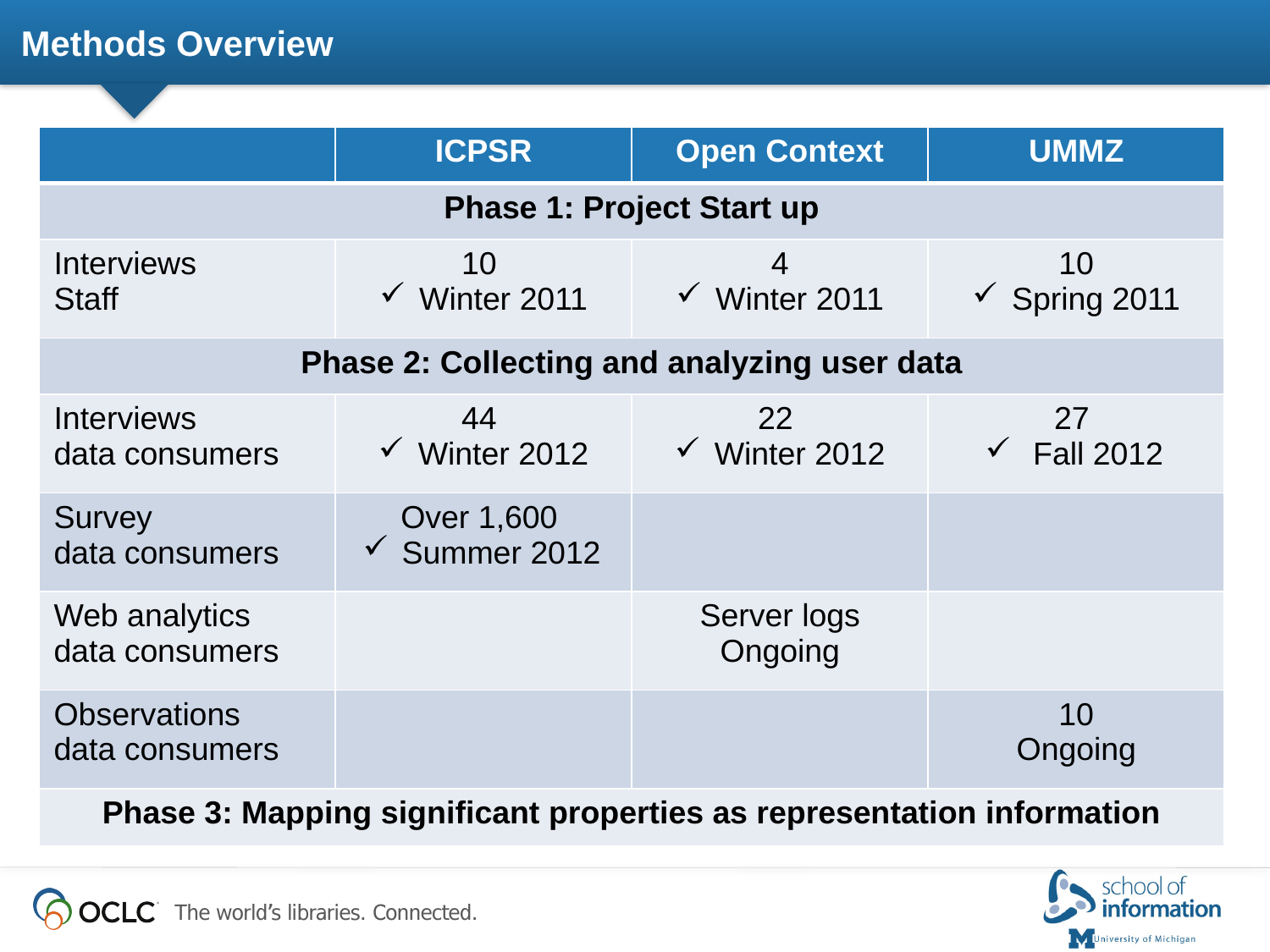

# Methods Overview
|  | ICPSR | Open Context | UMMZ |
| --- | --- | --- | --- |
| Phase 1: Project Start up |  |  |  |
| Interviews Staff | 10 Winter 2011 | 4 Winter 2011 | 10 Spring 2011 |
| Phase 2: Collecting and analyzing user data |  |  |  |
| Interviews data consumers | 44 Winter 2012 | 22 Winter 2012 | 27 Fall 2012 |
| Survey data consumers | Over 1,600 Summer 2012 |  |  |
| Web analytics data consumers |  | Server logs Ongoing |  |
| Observations data consumers |  |  | 10 Ongoing |
| Phase 3: Mapping significant properties as representation information |  |  |  |